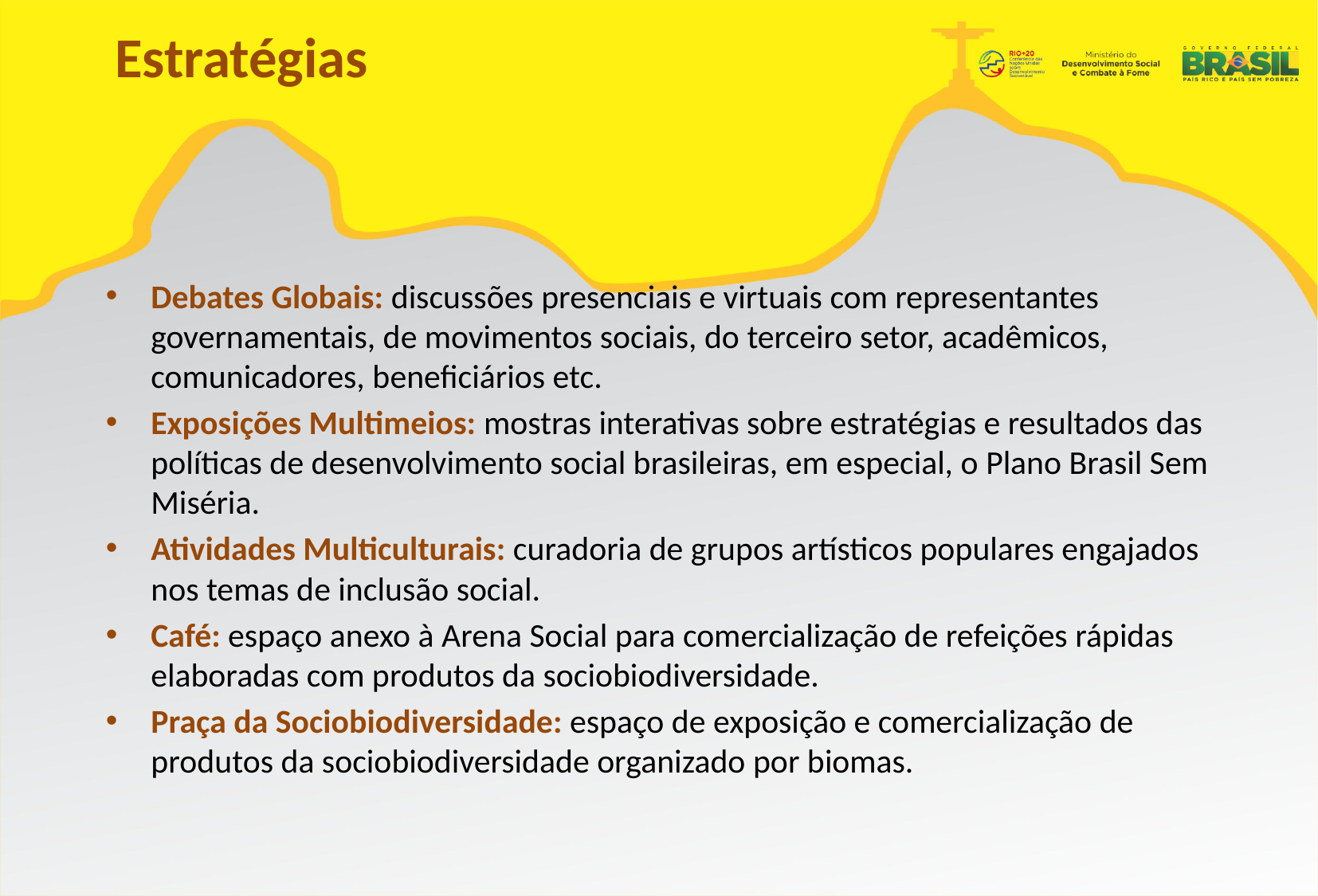

Estratégias
Debates Globais: discussões presenciais e virtuais com representantes governamentais, de movimentos sociais, do terceiro setor, acadêmicos, comunicadores, beneficiários etc.
Exposições Multimeios: mostras interativas sobre estratégias e resultados das políticas de desenvolvimento social brasileiras, em especial, o Plano Brasil Sem Miséria.
Atividades Multiculturais: curadoria de grupos artísticos populares engajados nos temas de inclusão social.
Café: espaço anexo à Arena Social para comercialização de refeições rápidas elaboradas com produtos da sociobiodiversidade.
Praça da Sociobiodiversidade: espaço de exposição e comercialização de produtos da sociobiodiversidade organizado por biomas.